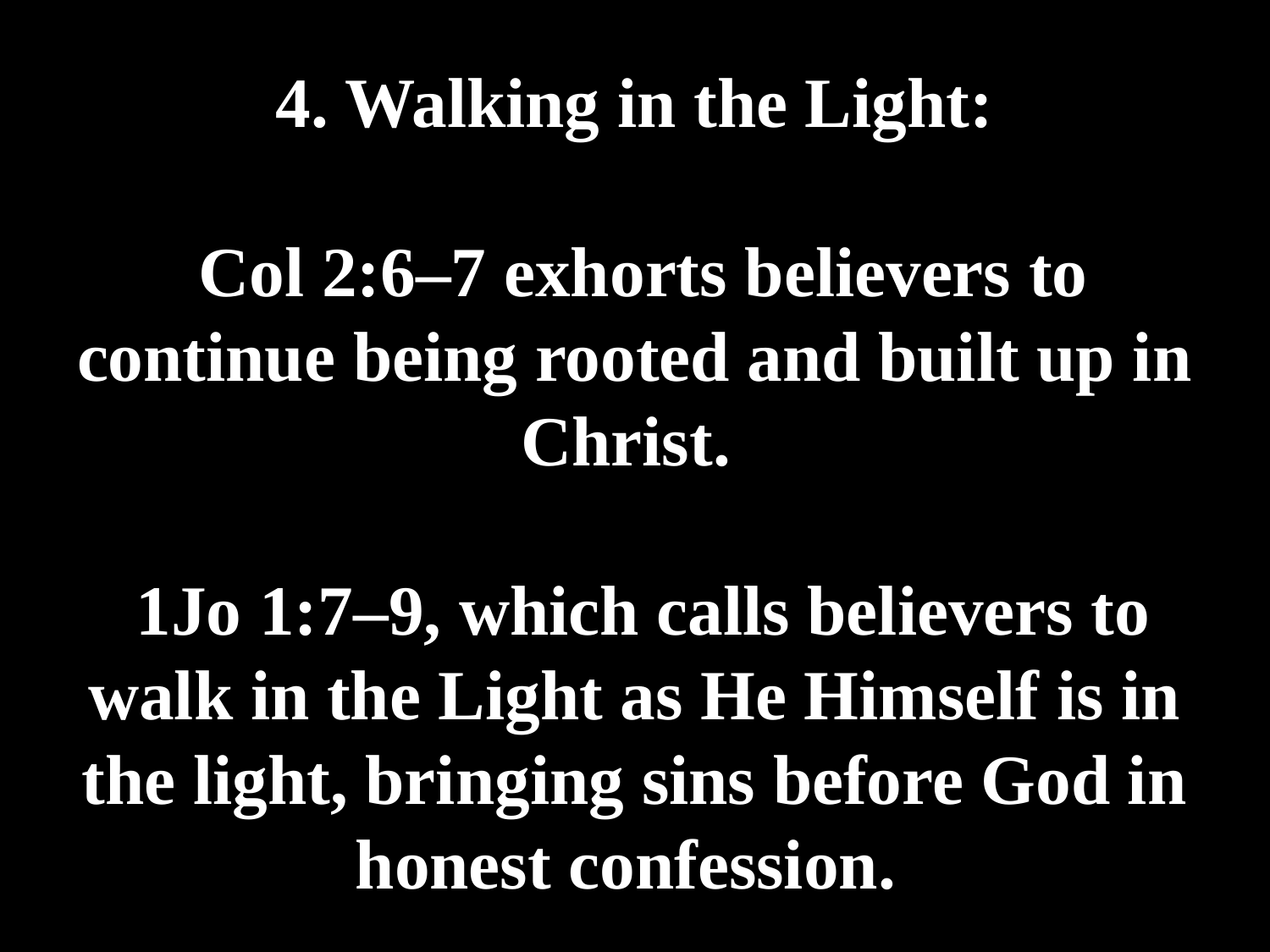

# 4. Walking in the Light: Col 2:6–7 exhorts believers to continue being rooted and built up in Christ. 1Jo 1:7–9, which calls believers to walk in the Light as He Himself is in the light, bringing sins before God in honest confession.